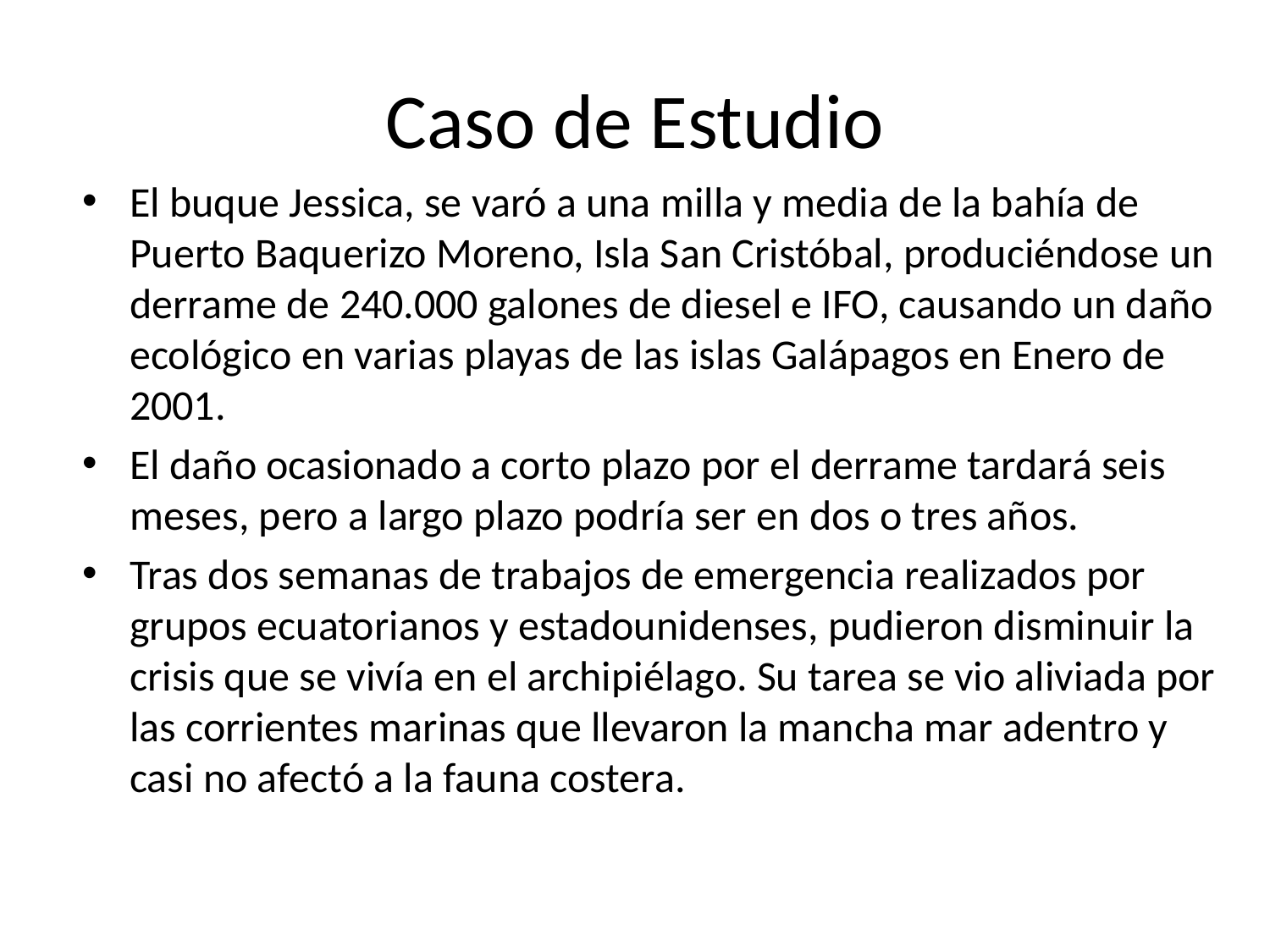

# Caso de Estudio
El buque Jessica, se varó a una milla y media de la bahía de Puerto Baquerizo Moreno, Isla San Cristóbal, produciéndose un derrame de 240.000 galones de diesel e IFO, causando un daño ecológico en varias playas de las islas Galápagos en Enero de 2001.
El daño ocasionado a corto plazo por el derrame tardará seis meses, pero a largo plazo podría ser en dos o tres años.
Tras dos semanas de trabajos de emergencia realizados por grupos ecuatorianos y estadounidenses, pudieron disminuir la crisis que se vivía en el archipiélago. Su tarea se vio aliviada por las corrientes marinas que llevaron la mancha mar adentro y casi no afectó a la fauna costera.